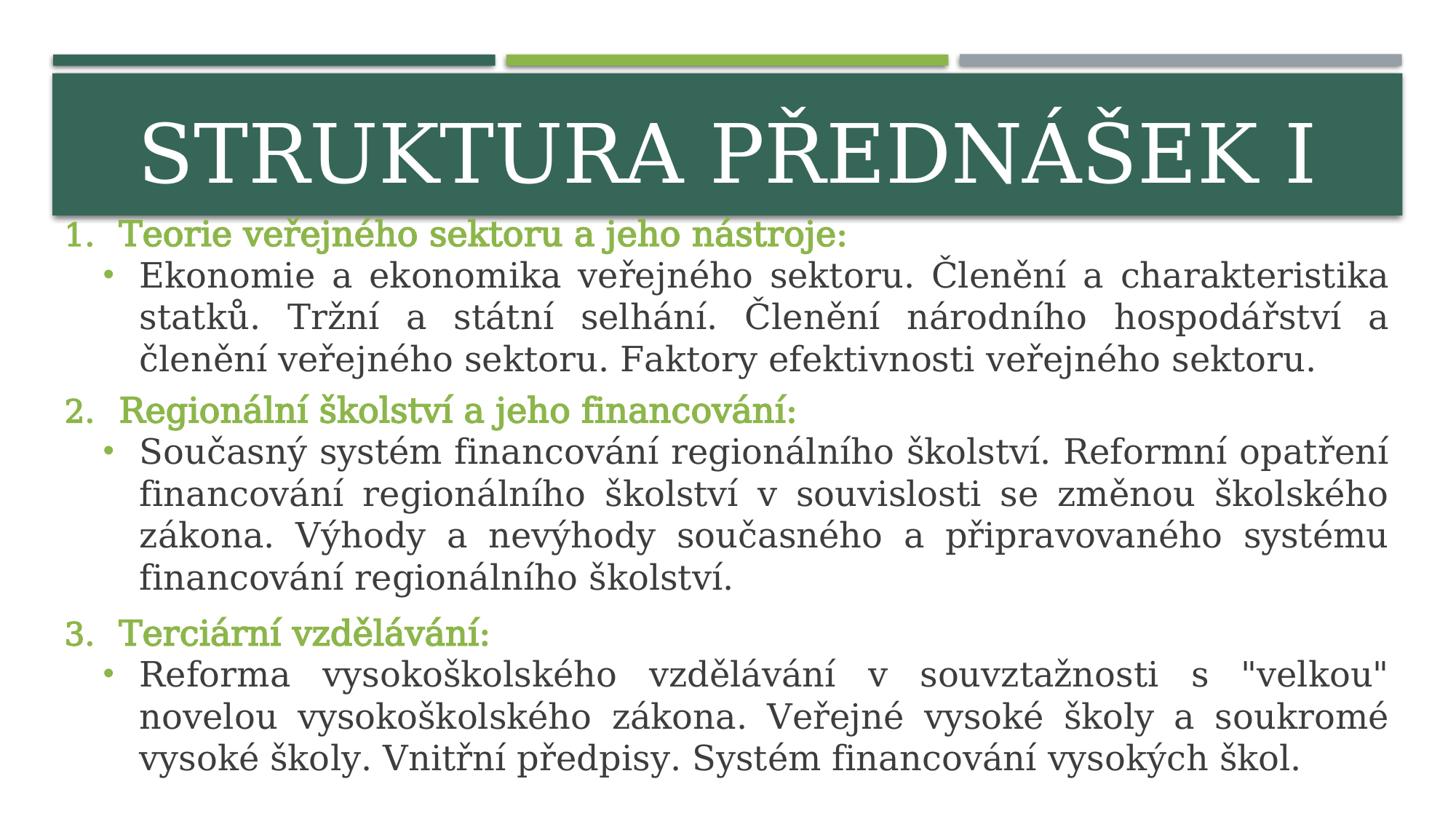

# STRUKTURA PŘEDNÁŠEK I
Teorie veřejného sektoru a jeho nástroje:
Ekonomie a ekonomika veřejného sektoru. Členění a charakteristika statků. Tržní a státní selhání. Členění národního hospodářství a členění veřejného sektoru. Faktory efektivnosti veřejného sektoru.
Regionální školství a jeho financování:
Současný systém financování regionálního školství. Reformní opatření financování regionálního školství v souvislosti se změnou školského zákona. Výhody a nevýhody současného a připravovaného systému financování regionálního školství.
Terciární vzdělávání:
Reforma vysokoškolského vzdělávání v souvztažnosti s "velkou" novelou vysokoškolského zákona. Veřejné vysoké školy a soukromé vysoké školy. Vnitřní předpisy. Systém financování vysokých škol.